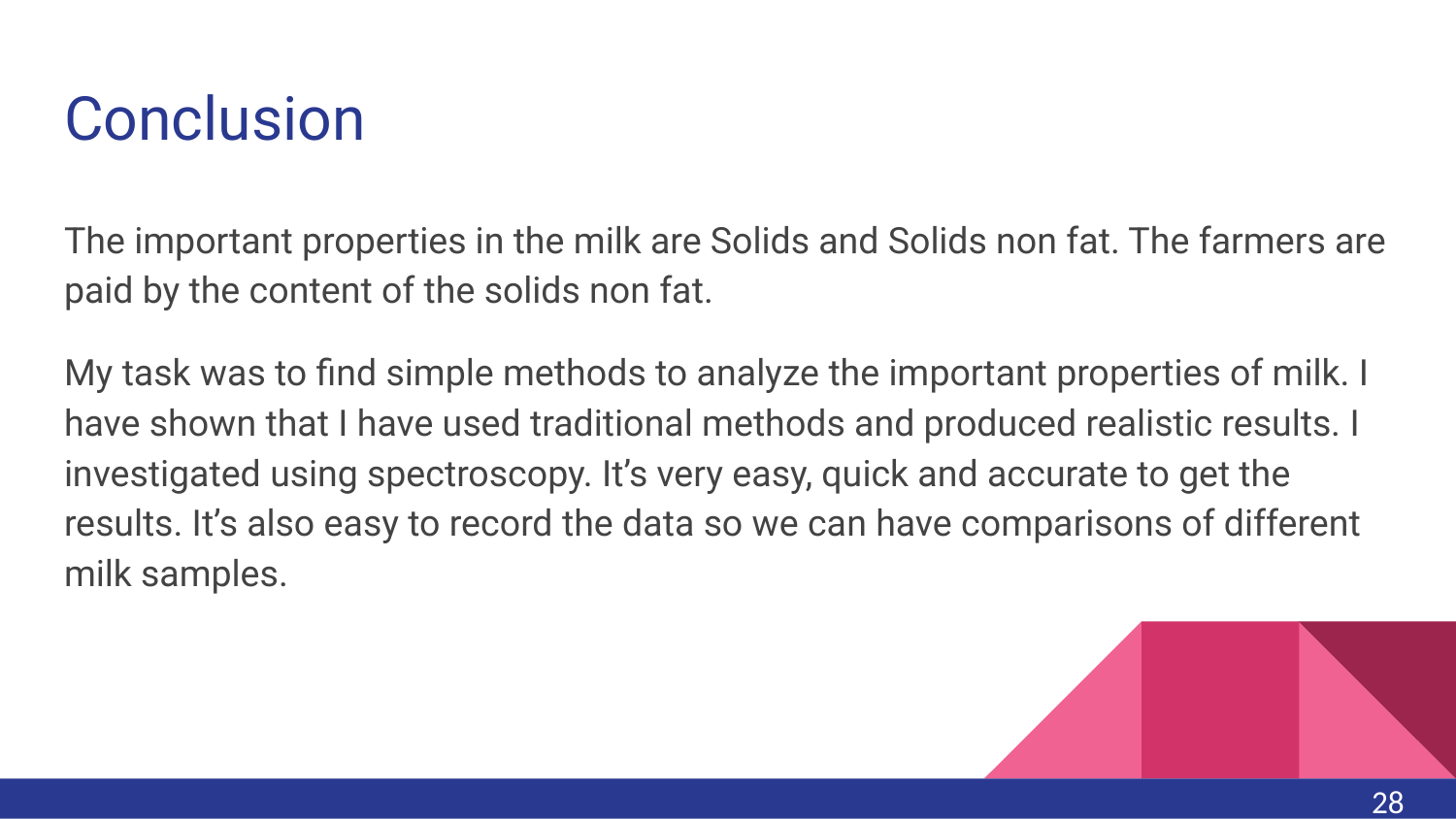

# Conclusion
The important properties in the milk are Solids and Solids non fat. The farmers are paid by the content of the solids non fat.
My task was to find simple methods to analyze the important properties of milk. I have shown that I have used traditional methods and produced realistic results. I investigated using spectroscopy. It’s very easy, quick and accurate to get the results. It’s also easy to record the data so we can have comparisons of different milk samples.
28